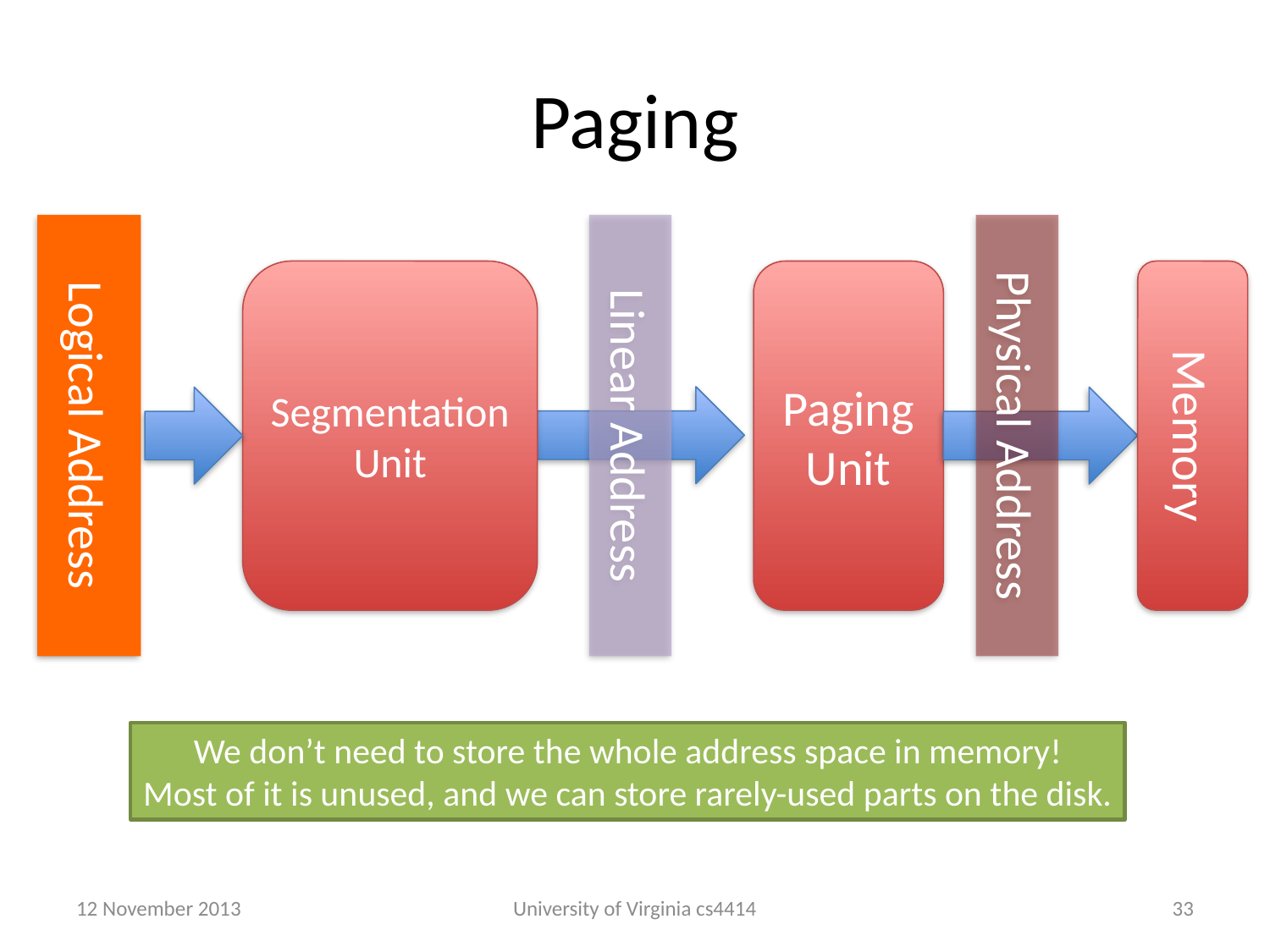

# Paging
Segmentation Unit
Paging
Unit
Memory
Logical Address

Physical Address
Linear Address
We don’t need to store the whole address space in memory!
Most of it is unused, and we can store rarely-used parts on the disk.
12 November 2013
University of Virginia cs4414
33